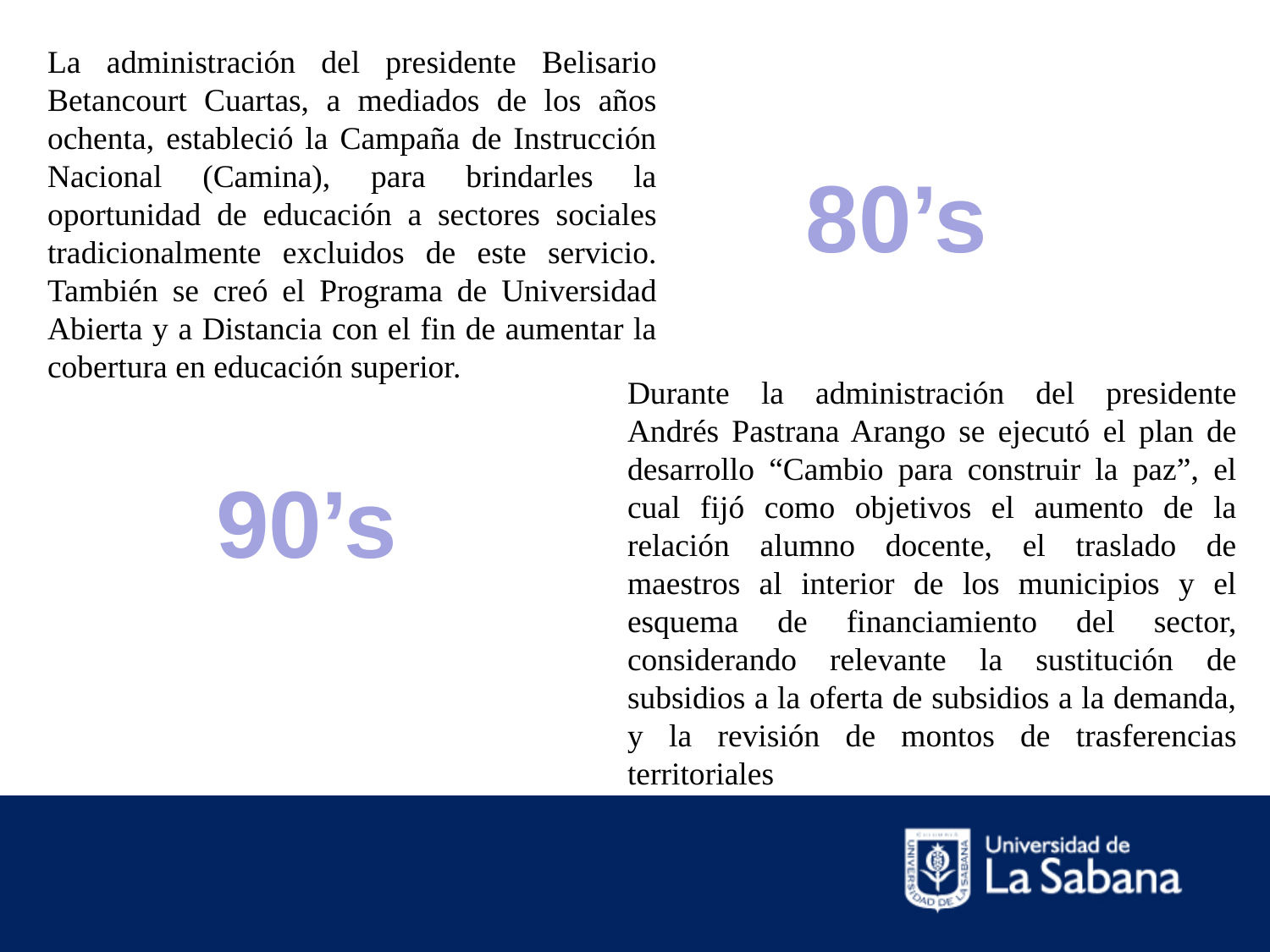

La administración del presidente Belisario Betancourt Cuartas, a mediados de los años ochenta, estableció la Campaña de Instrucción Nacional (Camina), para brindarles la oportunidad de educación a sectores sociales tradicionalmente excluidos de este servicio. También se creó el Programa de Universidad Abierta y a Distancia con el fin de aumentar la cobertura en educación superior.
80’s
Durante la administración del presidente Andrés Pastrana Arango se ejecutó el plan de desarrollo “Cambio para construir la paz”, el cual fijó como objetivos el aumento de la relación alumno docente, el traslado de maestros al interior de los municipios y el esquema de financiamiento del sector, considerando relevante la sustitución de subsidios a la oferta de subsidios a la demanda, y la revisión de montos de trasferencias territoriales
90’s